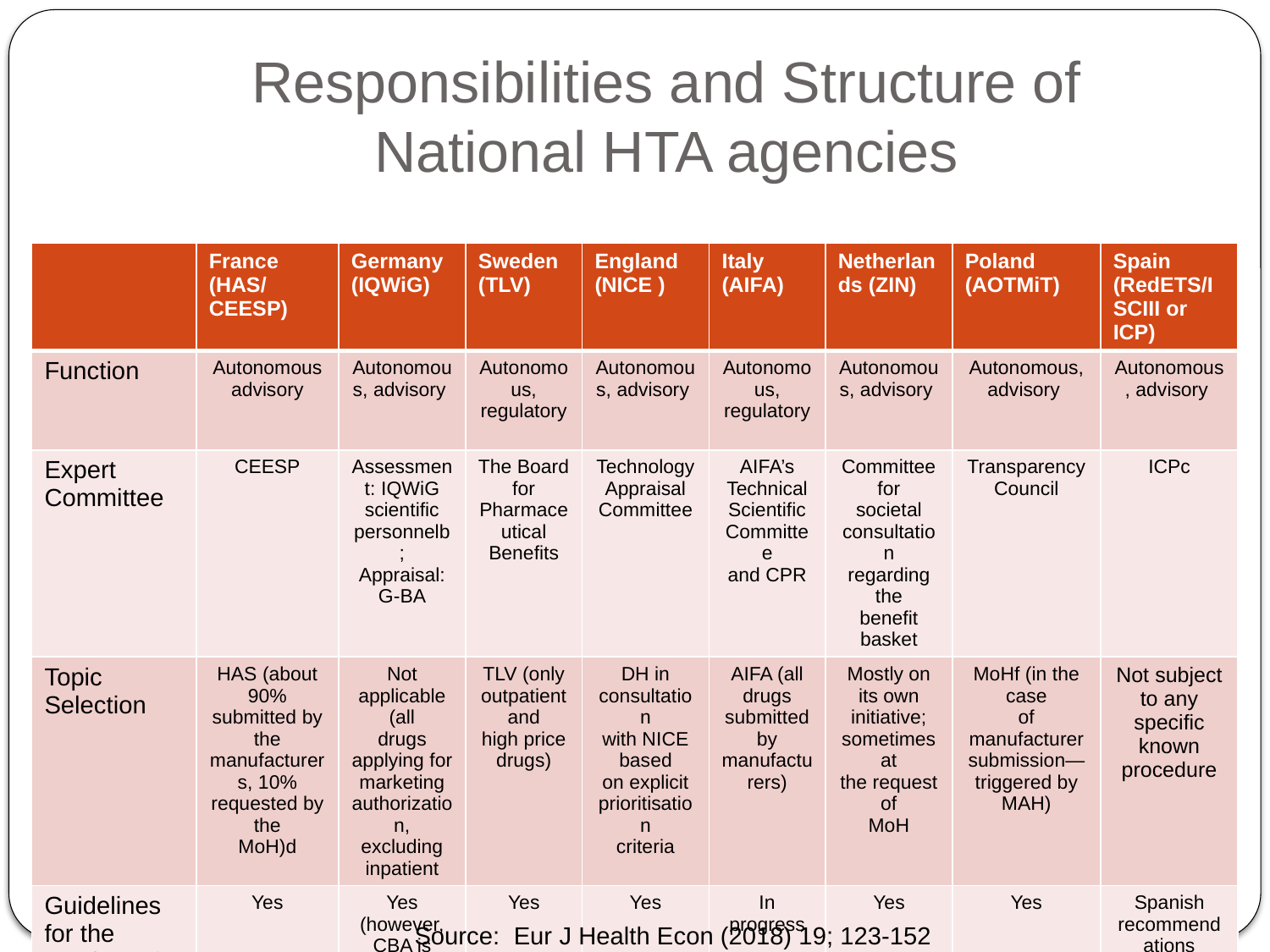

# Responsibilities and Structure of National HTA agencies
|  | France (HAS/CEESP) | Germany (IQWiG) | Sweden (TLV) | England (NICE ) | Italy (AIFA) | Netherlands (ZIN) | Poland (AOTMiT) | Spain (RedETS/ISCIII or ICP) |
| --- | --- | --- | --- | --- | --- | --- | --- | --- |
| Function | Autonomous advisory | Autonomous, advisory | Autonomous, regulatory | Autonomous, advisory | Autonomous, regulatory | Autonomous, advisory | Autonomous, advisory | Autonomous, advisory |
| Expert Committee | CEESP | Assessment: IQWiG scientific personnelb ; Appraisal: G-BA | The Board for Pharmaceutical Benefits | Technology Appraisal Committee | AIFA’s Technical Scientific Committee and CPR | Committee for societal consultation regarding the benefit basket | Transparency Council | ICPc |
| Topic Selection | HAS (about 90% submitted by the manufacturers, 10% requested by the MoH)d | Not applicable (all drugs applying for marketing authorization, excluding inpatient | TLV (only outpatient and high price drugs) | DH in consultation with NICE based on explicit prioritisation criteria | AIFA (all drugs submitted by manufacturers) | Mostly on its own initiative; sometimes at the request of MoH | MoHf (in the case of manufacturer submission— triggered by MAH) | Not subject to any specific known procedure |
| Guidelines for the conduct of economic analysis | Yes | Yes (however, CBA is not standard practice) | Yes | Yes | In progress | Yes | Yes | Spanish recommendations on economic evaluation of health technologies |
Source:  Eur J Health Econ (2018) 19; 123-152